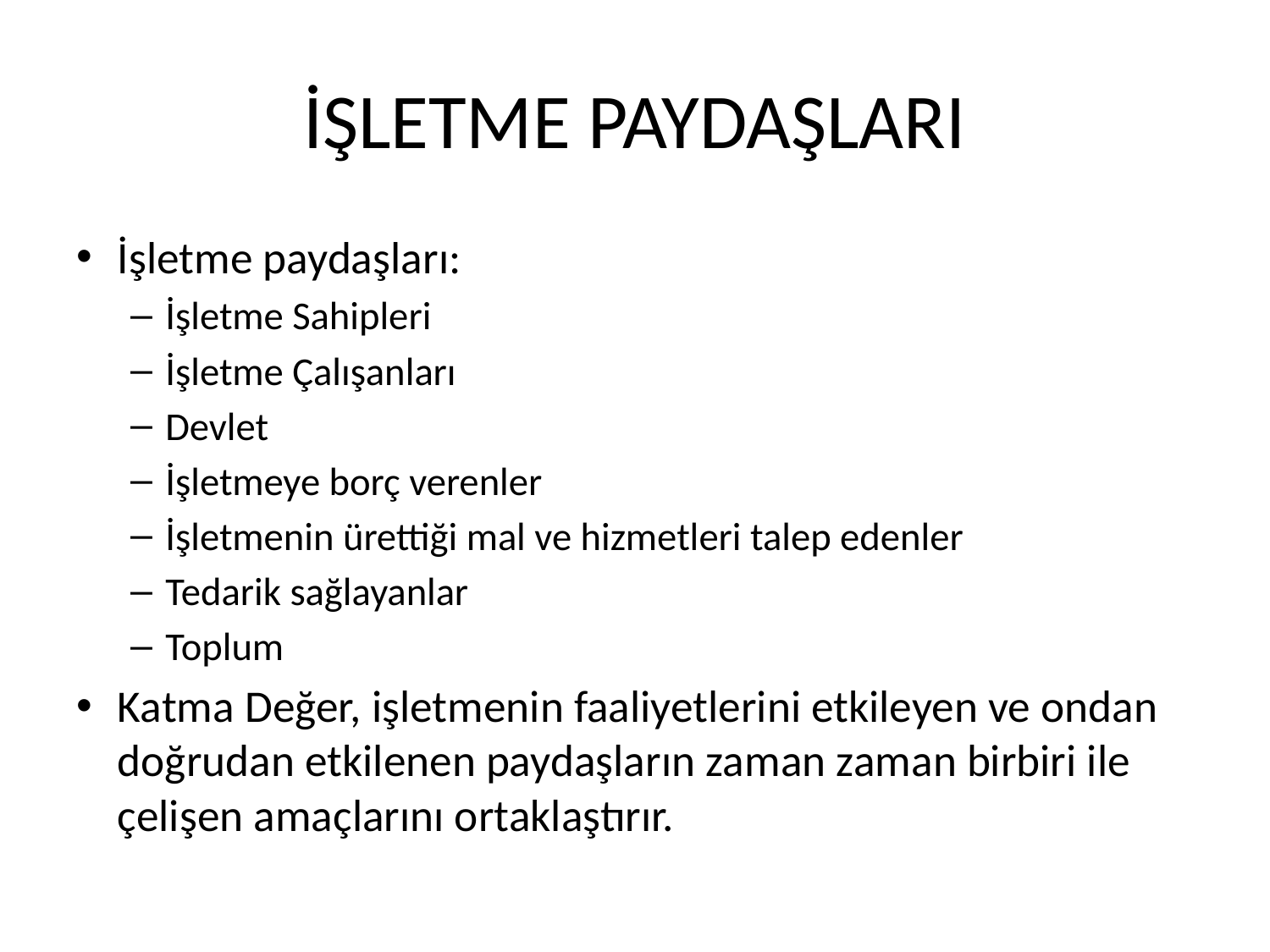

# İŞLETME PAYDAŞLARI
İşletme paydaşları:
İşletme Sahipleri
İşletme Çalışanları
Devlet
İşletmeye borç verenler
İşletmenin ürettiği mal ve hizmetleri talep edenler
Tedarik sağlayanlar
Toplum
Katma Değer, işletmenin faaliyetlerini etkileyen ve ondan doğrudan etkilenen paydaşların zaman zaman birbiri ile çelişen amaçlarını ortaklaştırır.